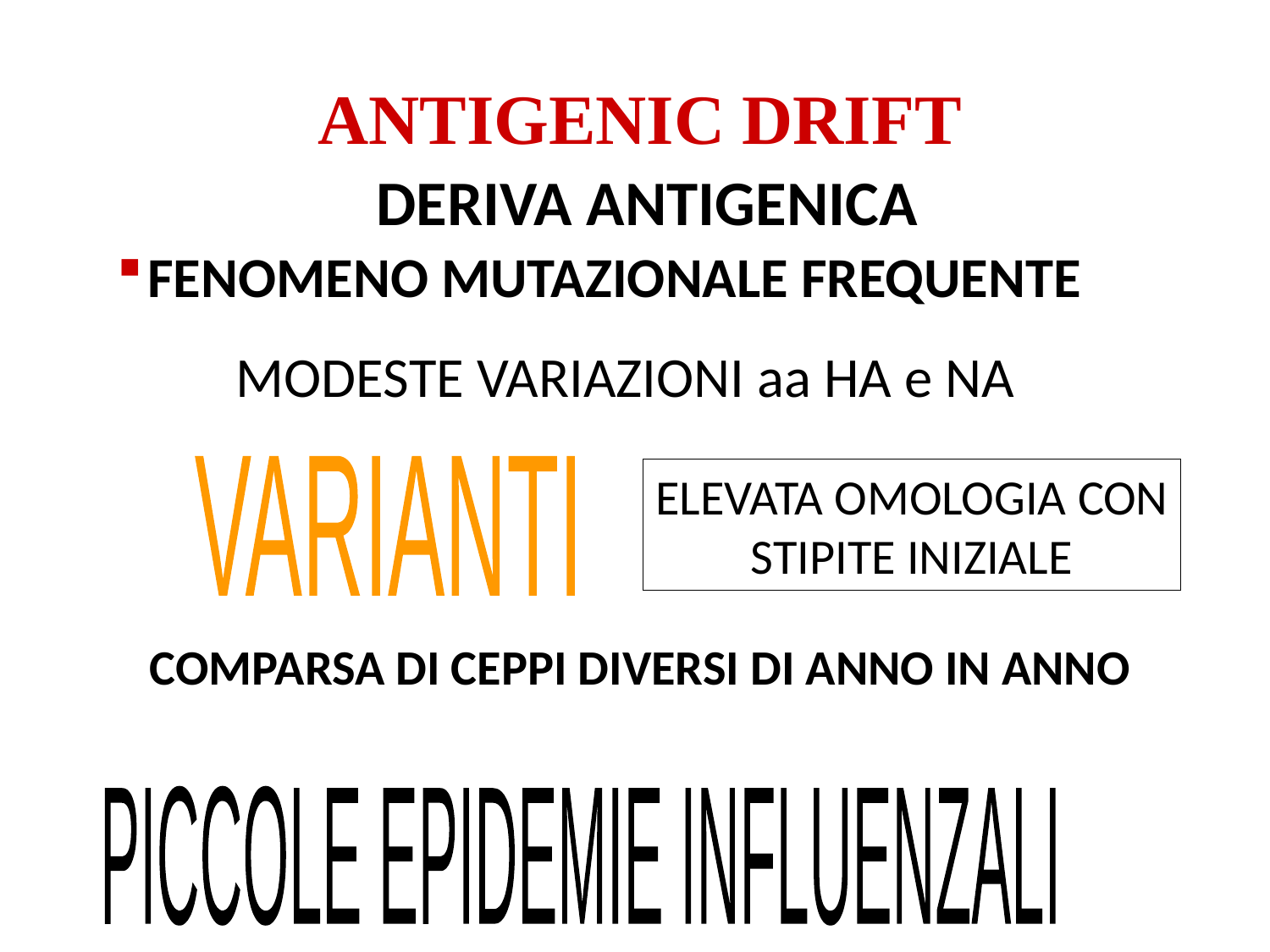

ANTIGENIC DRIFT
DERIVA ANTIGENICA
FENOMENO MUTAZIONALE FREQUENTE
MODESTE VARIAZIONI aa HA e NA
VARIANTI
ELEVATA OMOLOGIA CON
STIPITE INIZIALE
COMPARSA DI CEPPI DIVERSI DI ANNO IN ANNO
PICCOLE EPIDEMIE INFLUENZALI